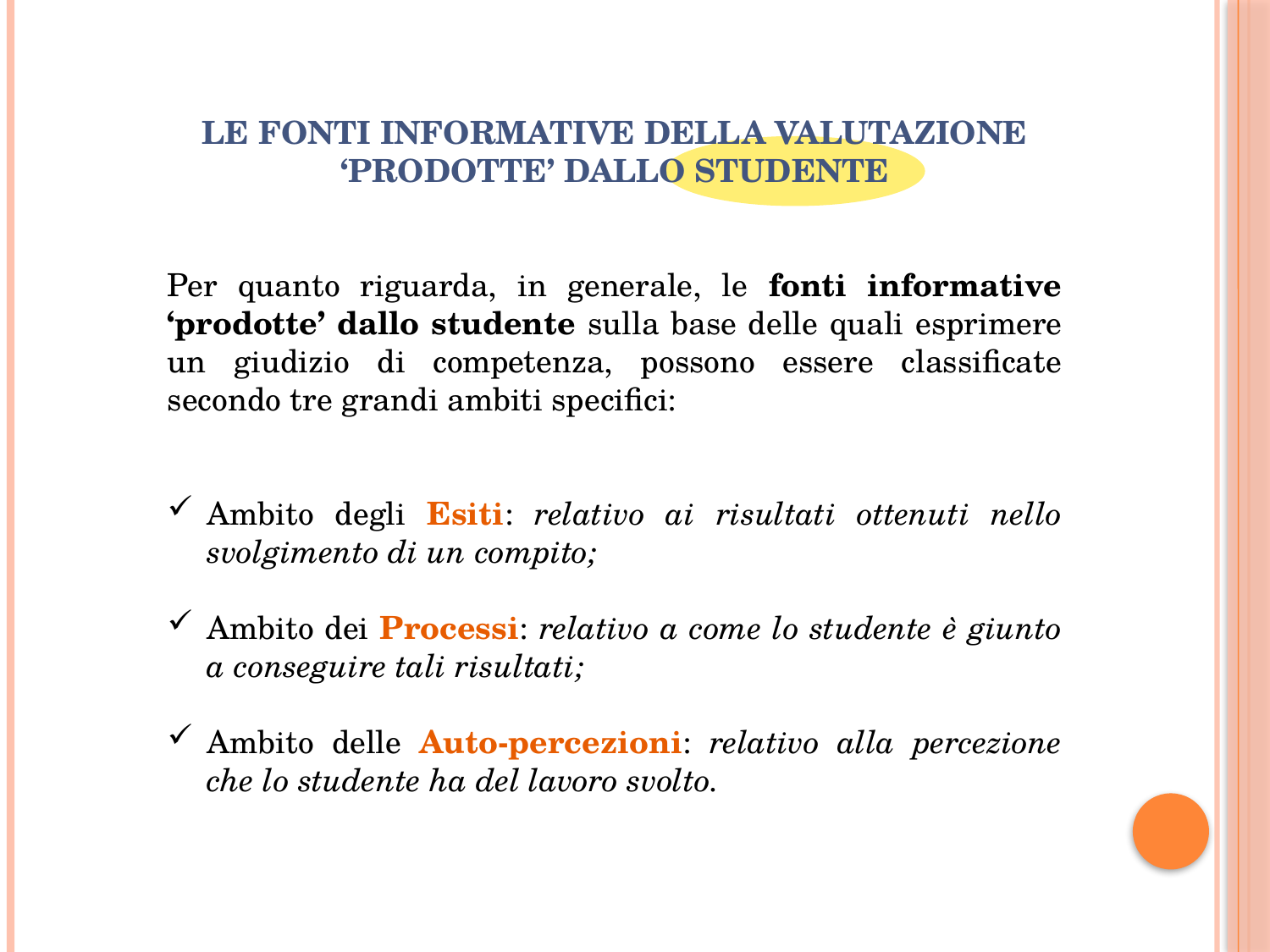

LE FONTI INFORMATIVE DELLA VALUTAZIONE
‘PRODOTTE’ DALLO STUDENTE

Per quanto riguarda, in generale, le fonti informative ‘prodotte’ dallo studente sulla base delle quali esprimere un giudizio di competenza, possono essere classificate secondo tre grandi ambiti specifici:

Ambito degli Esiti: relativo ai risultati ottenuti nello svolgimento di un compito;

Ambito dei Processi: relativo a come lo studente è giunto a conseguire tali risultati;

Ambito delle Auto-percezioni: relativo alla percezione che lo studente ha del lavoro svolto.